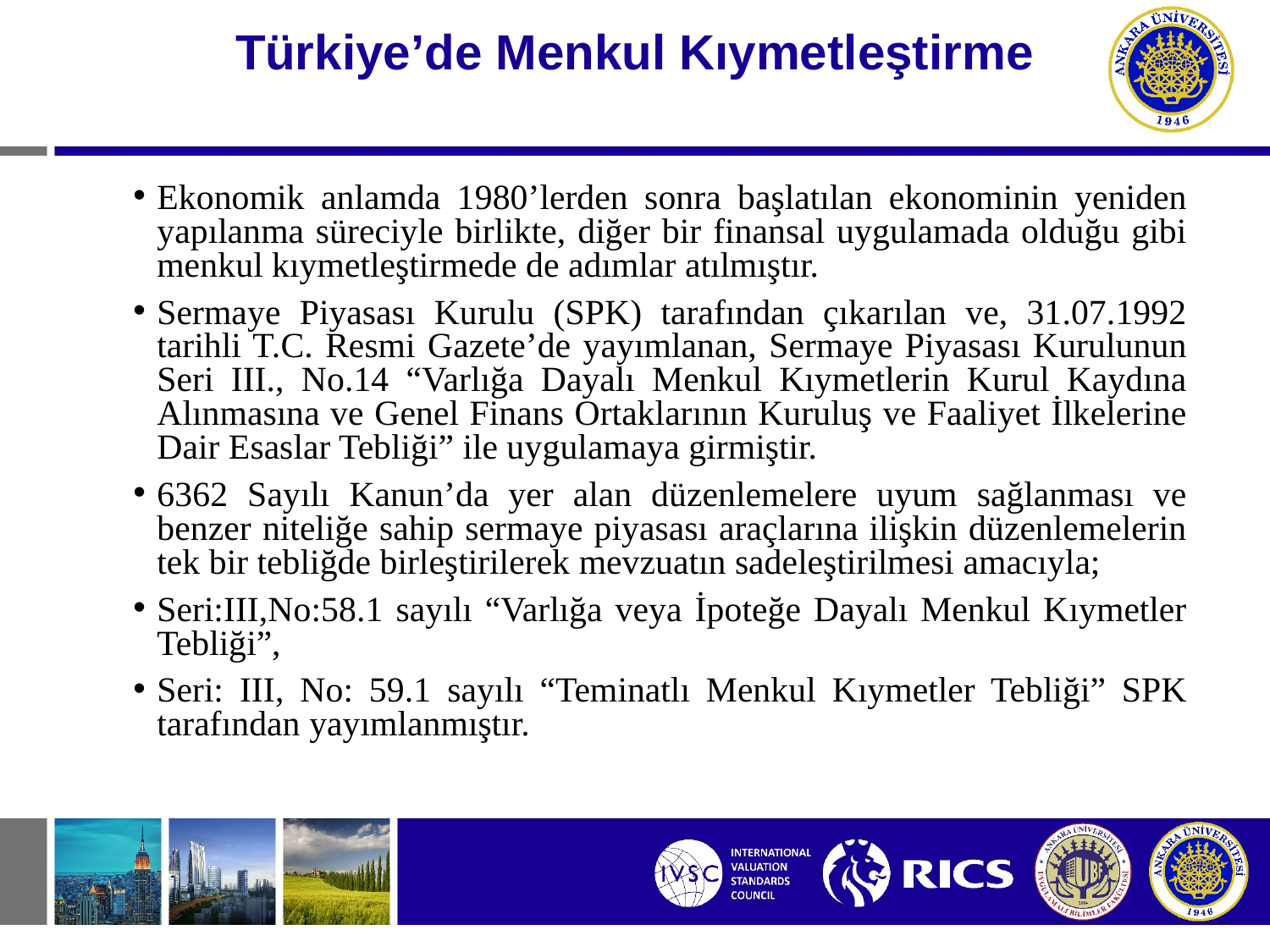

# Türkiye’de Menkul Kıymetleştirme
Ekonomik anlamda 1980’lerden sonra başlatılan ekonominin yeniden yapılanma süreciyle birlikte, diğer bir finansal uygulamada olduğu gibi menkul kıymetleştirmede de adımlar atılmıştır.
Sermaye Piyasası Kurulu (SPK) tarafından çıkarılan ve, 31.07.1992 tarihli T.C. Resmi Gazete’de yayımlanan, Sermaye Piyasası Kurulunun Seri III., No.14 “Varlığa Dayalı Menkul Kıymetlerin Kurul Kaydına Alınmasına ve Genel Finans Ortaklarının Kuruluş ve Faaliyet İlkelerine Dair Esaslar Tebliği” ile uygulamaya girmiştir.
6362 Sayılı Kanun’da yer alan düzenlemelere uyum sağlanması ve benzer niteliğe sahip sermaye piyasası araçlarına ilişkin düzenlemelerin tek bir tebliğde birleştirilerek mevzuatın sadeleştirilmesi amacıyla;
Seri:III,No:58.1 sayılı “Varlığa veya İpoteğe Dayalı Menkul Kıymetler Tebliği”,
Seri: III, No: 59.1 sayılı “Teminatlı Menkul Kıymetler Tebliği” SPK tarafından yayımlanmıştır.